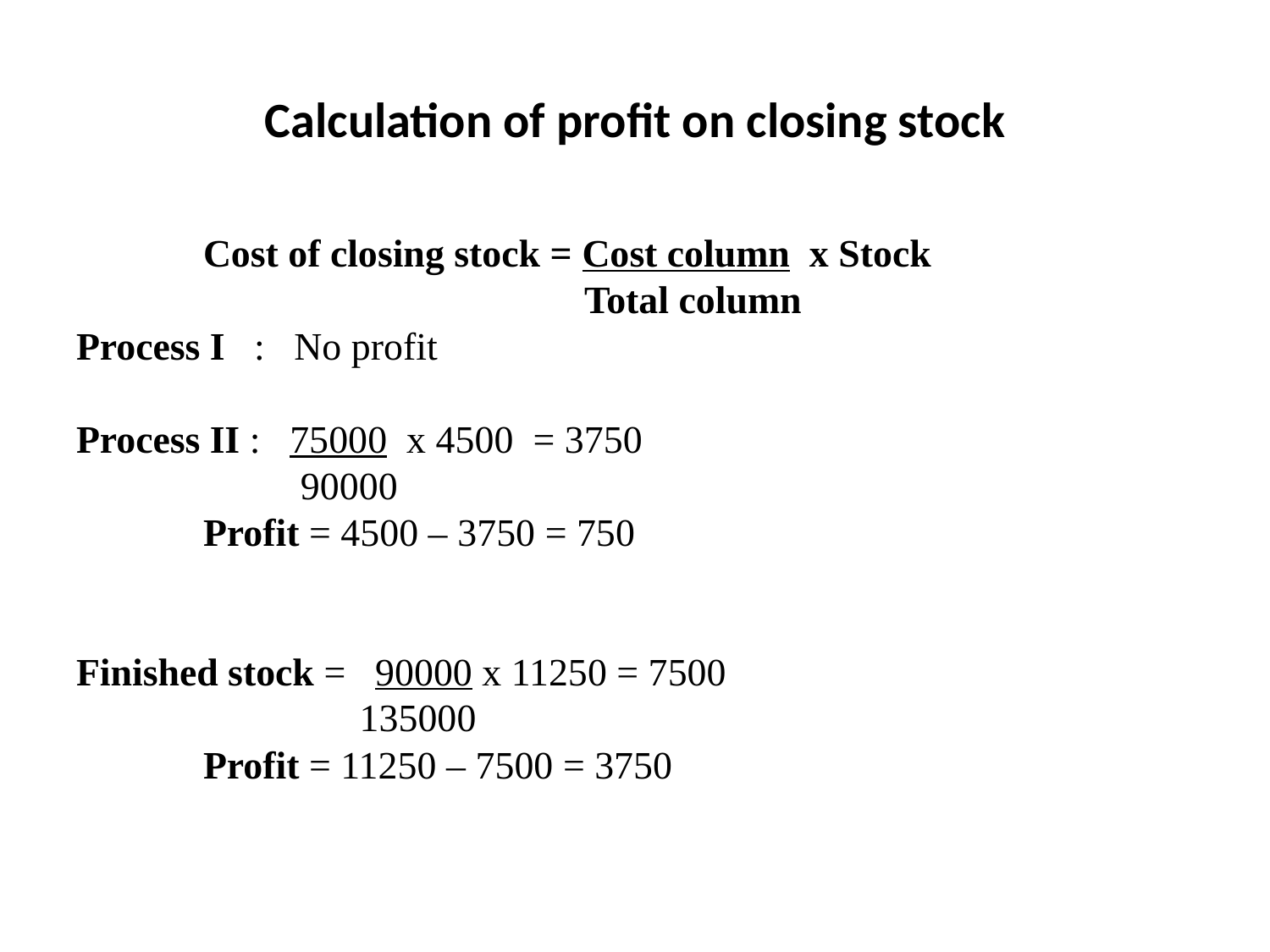

# Calculation of profit on closing stock
	Cost of closing stock = Cost column  x Stock
				Total column
Process I   :   No profit

Process II :   75000  x 4500  = 3750
	          90000
	Profit = 4500 – 3750 = 750

Finished stock =   90000 x 11250 = 7500
		   135000
	Profit = 11250 – 7500 = 3750